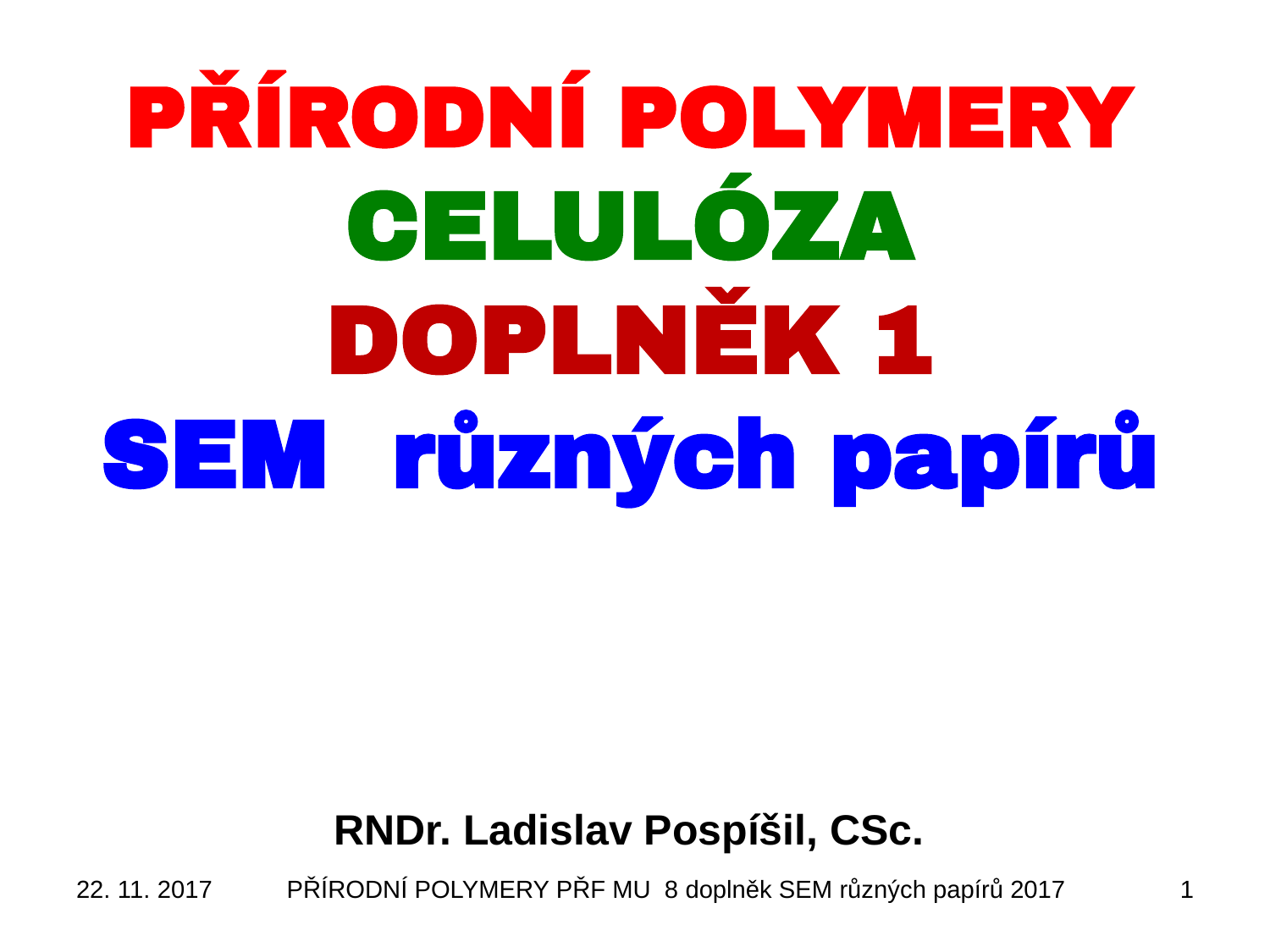

# PŘÍRODNÍ POLYMERY CELULÓZA DOPLNĚK 1 SEM  různých papírů
RNDr. Ladislav Pospíšil, CSc.
22. 11. 2017
PŘÍRODNÍ POLYMERY PŘF MU  8 doplněk SEM různých papírů 2017
1